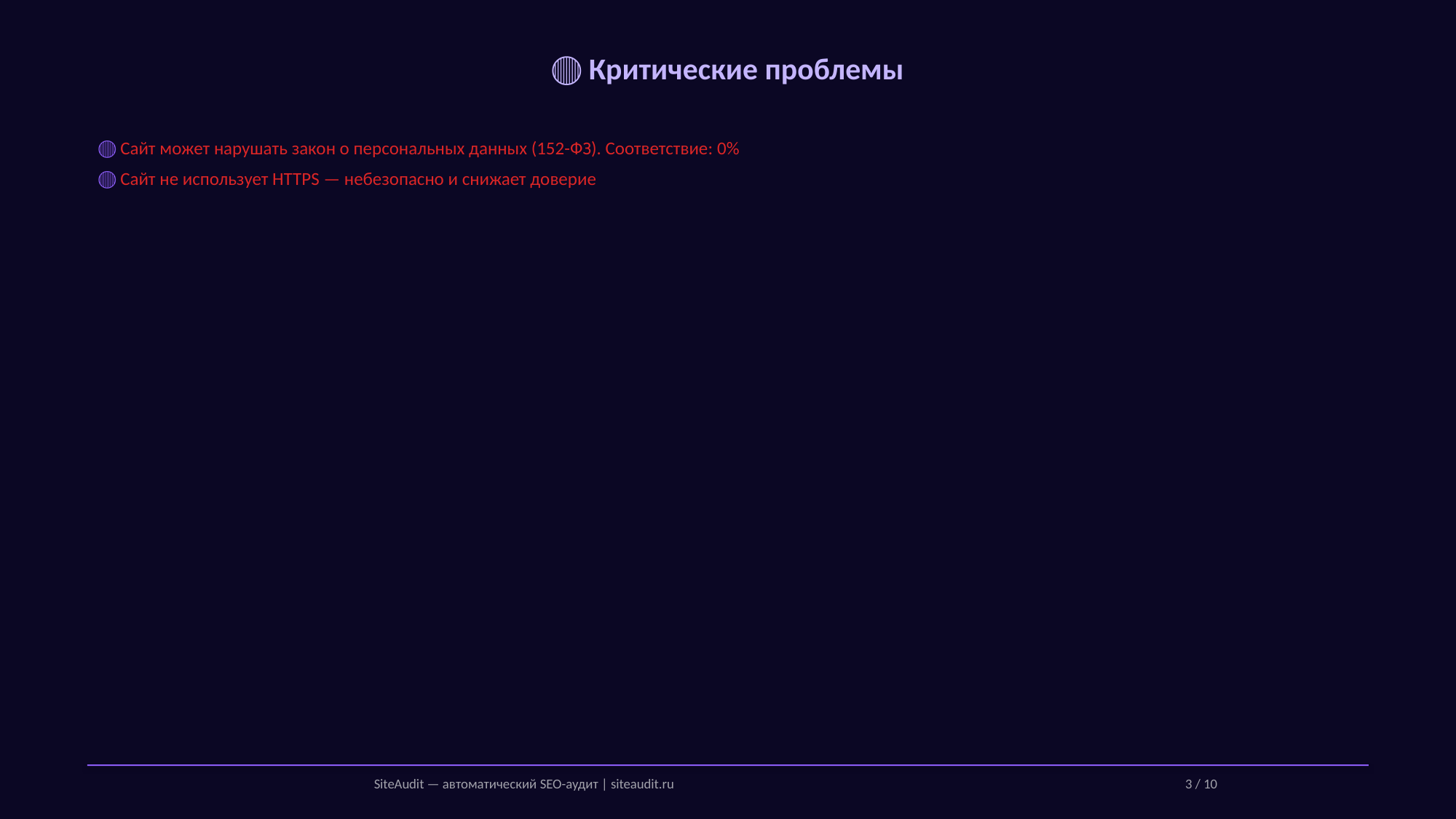

🔴 Критические проблемы
🔴 Сайт может нарушать закон о персональных данных (152-ФЗ). Соответствие: 0%
🔴 Сайт не использует HTTPS — небезопасно и снижает доверие

SiteAudit — автоматический SEO-аудит | siteaudit.ru
3 / 10